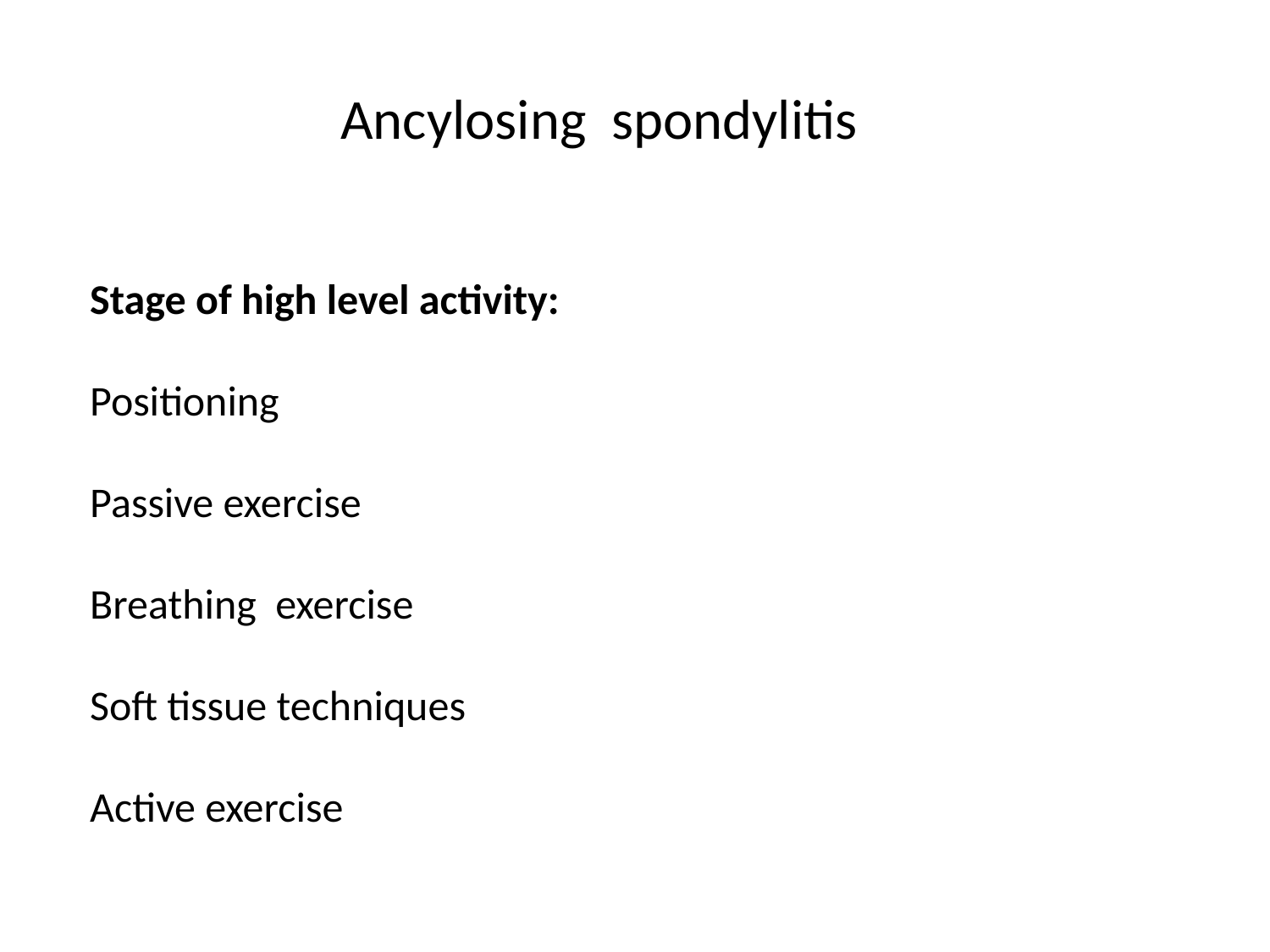

Ancylosing  spondylitis
Stage of high level activity:

Positioning

Passive exercise

Breathing  exercise

Soft tissue techniques

Active exercise